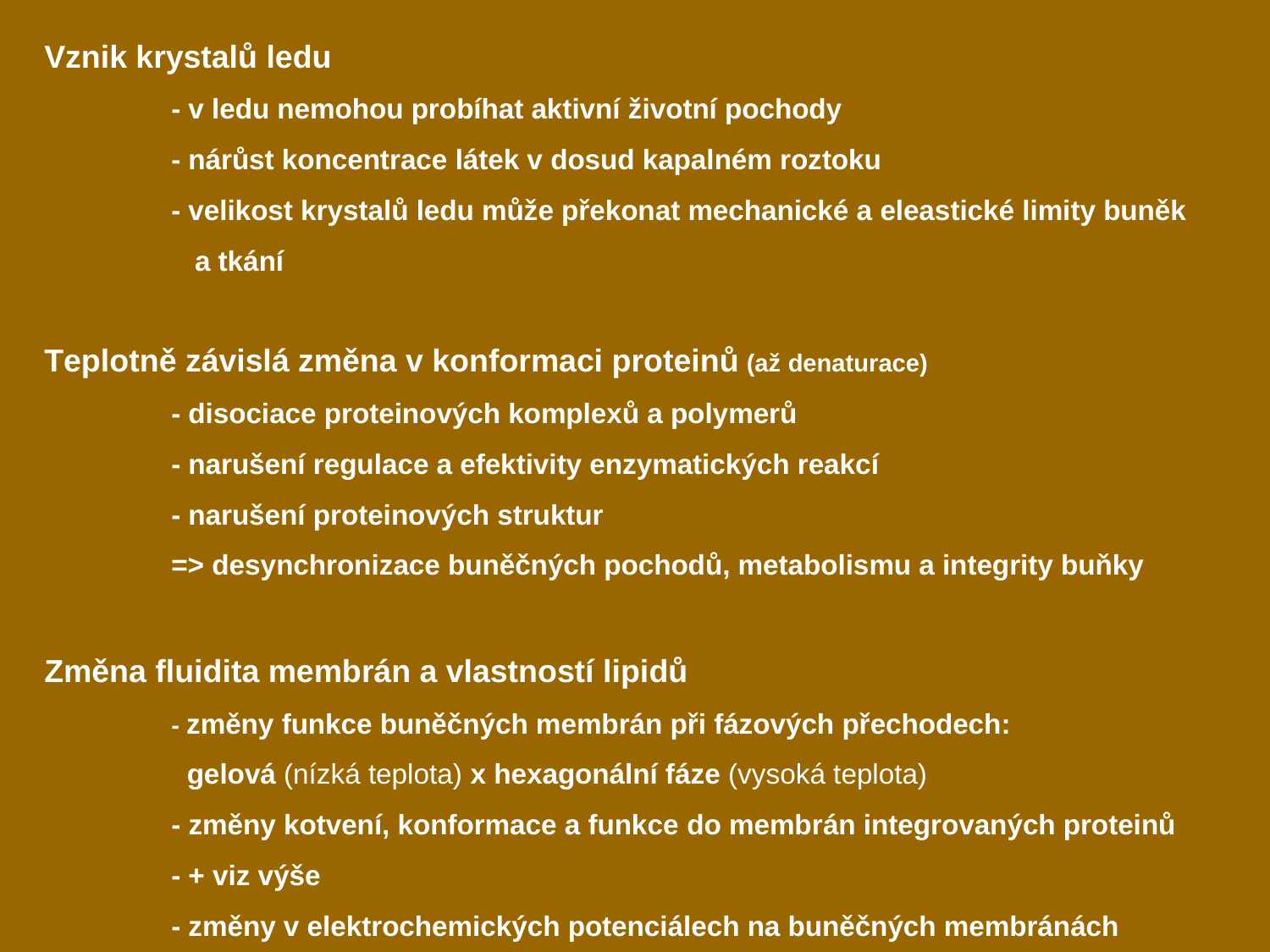

Vznik krystalů ledu
	- v ledu nemohou probíhat aktivní životní pochody
	- nárůst koncentrace látek v dosud kapalném roztoku
	- velikost krystalů ledu může překonat mechanické a eleastické limity buněk
	   a tkání

Teplotně závislá změna v konformaci proteinů (až denaturace)
	- disociace proteinových komplexů a polymerů
	- narušení regulace a efektivity enzymatických reakcí
	- narušení proteinových struktur
	=> desynchronizace buněčných pochodů, metabolismu a integrity buňky

Změna fluidita membrán a vlastností lipidů
	- změny funkce buněčných membrán při fázových přechodech:
	  gelová (nízká teplota) x hexagonální fáze (vysoká teplota)
	- změny kotvení, konformace a funkce do membrán integrovaných proteinů
	- + viz výše
	- změny v elektrochemických potenciálech na buněčných membránách